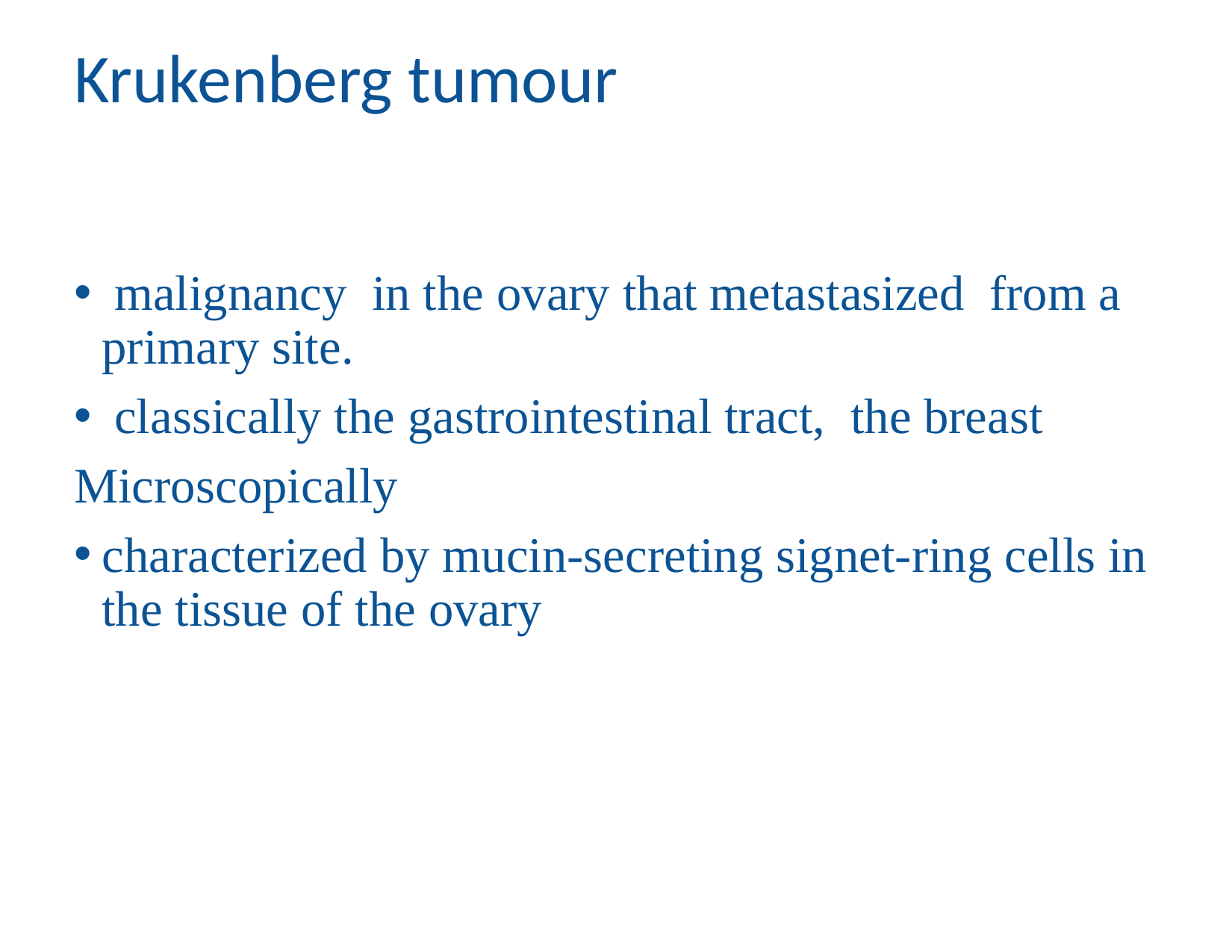

# Krukenberg tumour
 malignancy  in the ovary that metastasized  from a primary site.
 classically the gastrointestinal tract,  the breast
Microscopically
characterized by mucin-secreting signet-ring cells in the tissue of the ovary